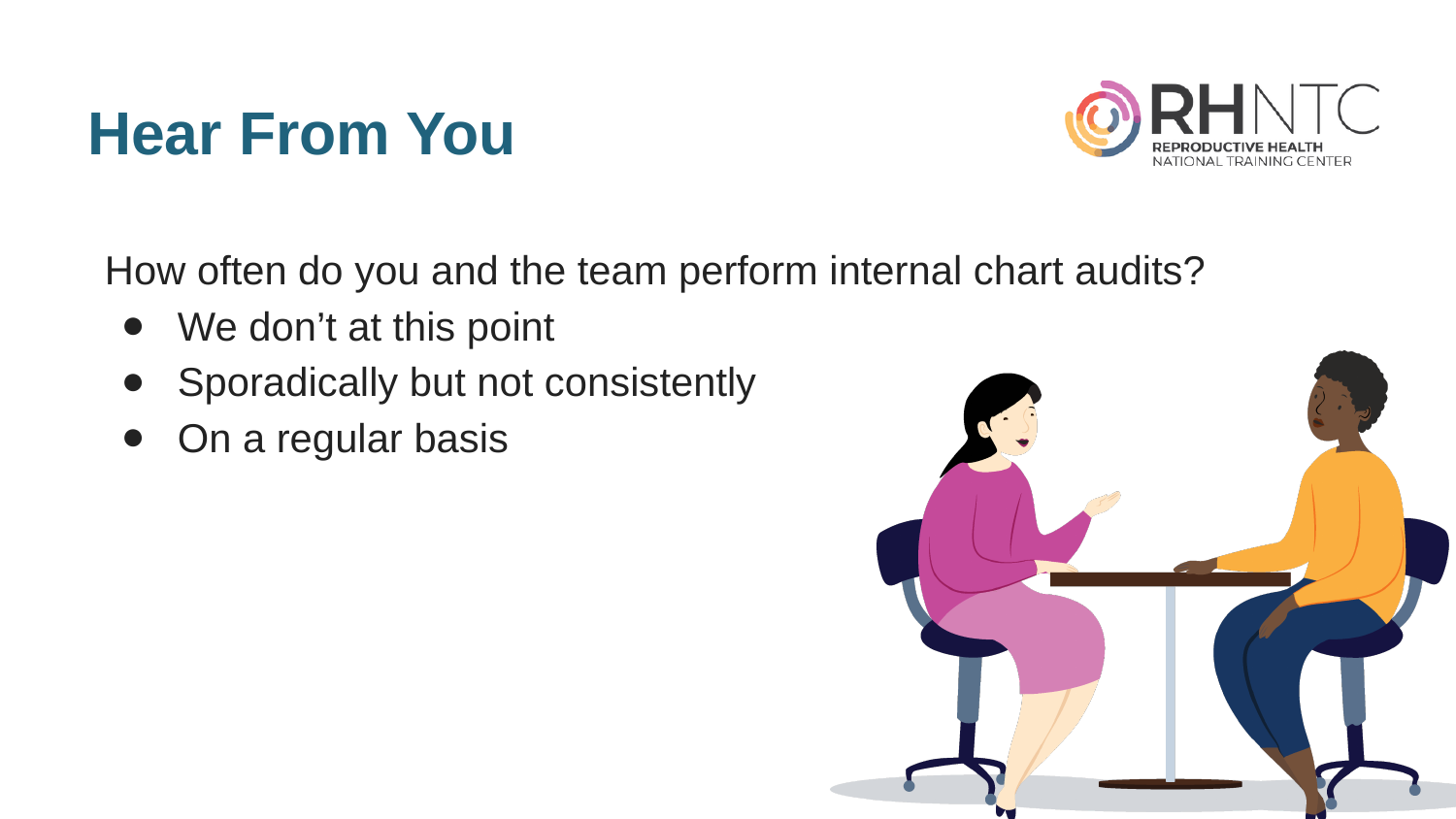

# Hear From You
How often do you and the team perform internal chart audits?
We don’t at this point
Sporadically but not consistently
On a regular basis